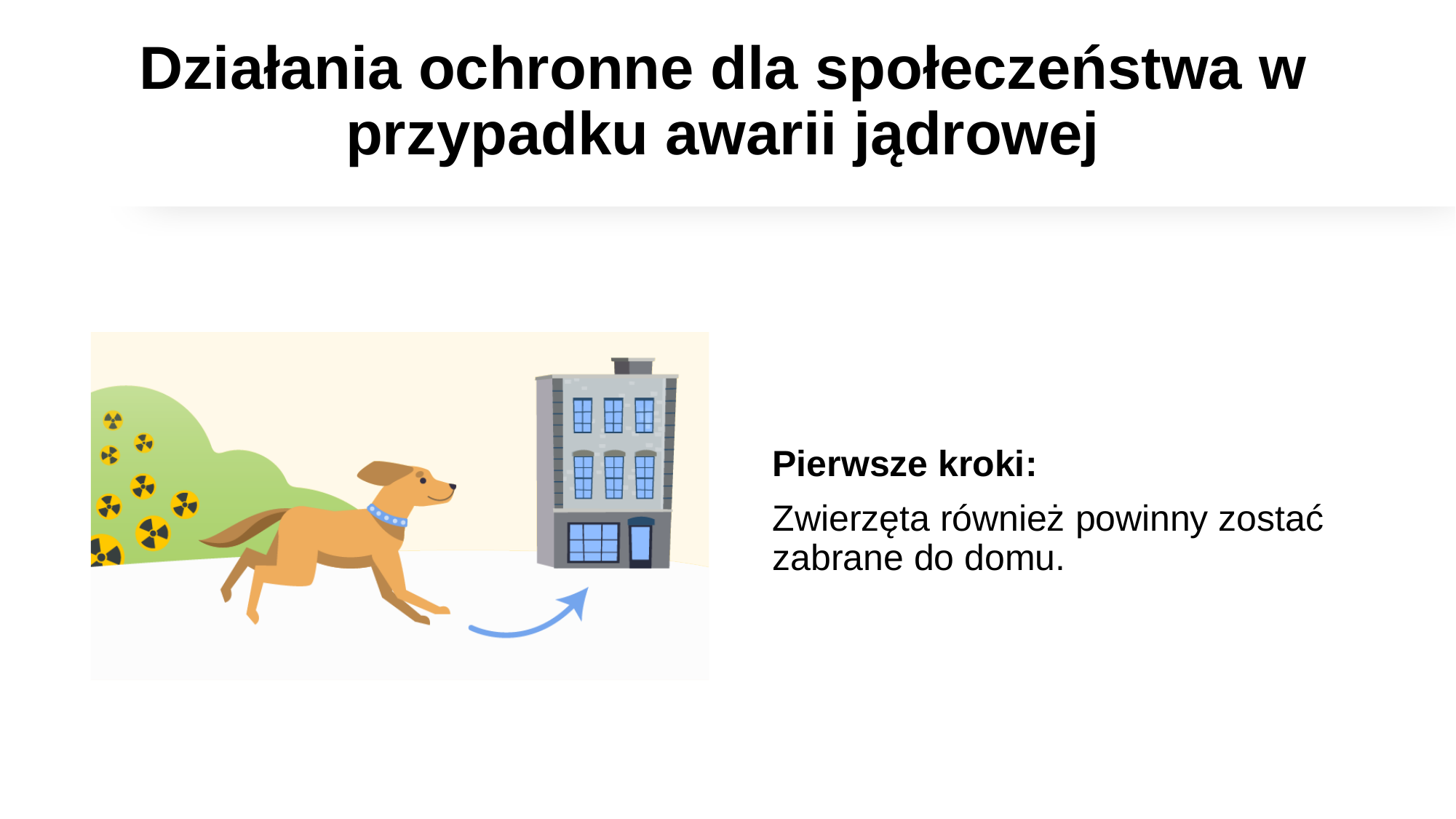

# Działania ochronne dla społeczeństwa w przypadku awarii jądrowej
Pierwsze kroki:
Zwierzęta również powinny zostać zabrane do domu. ​